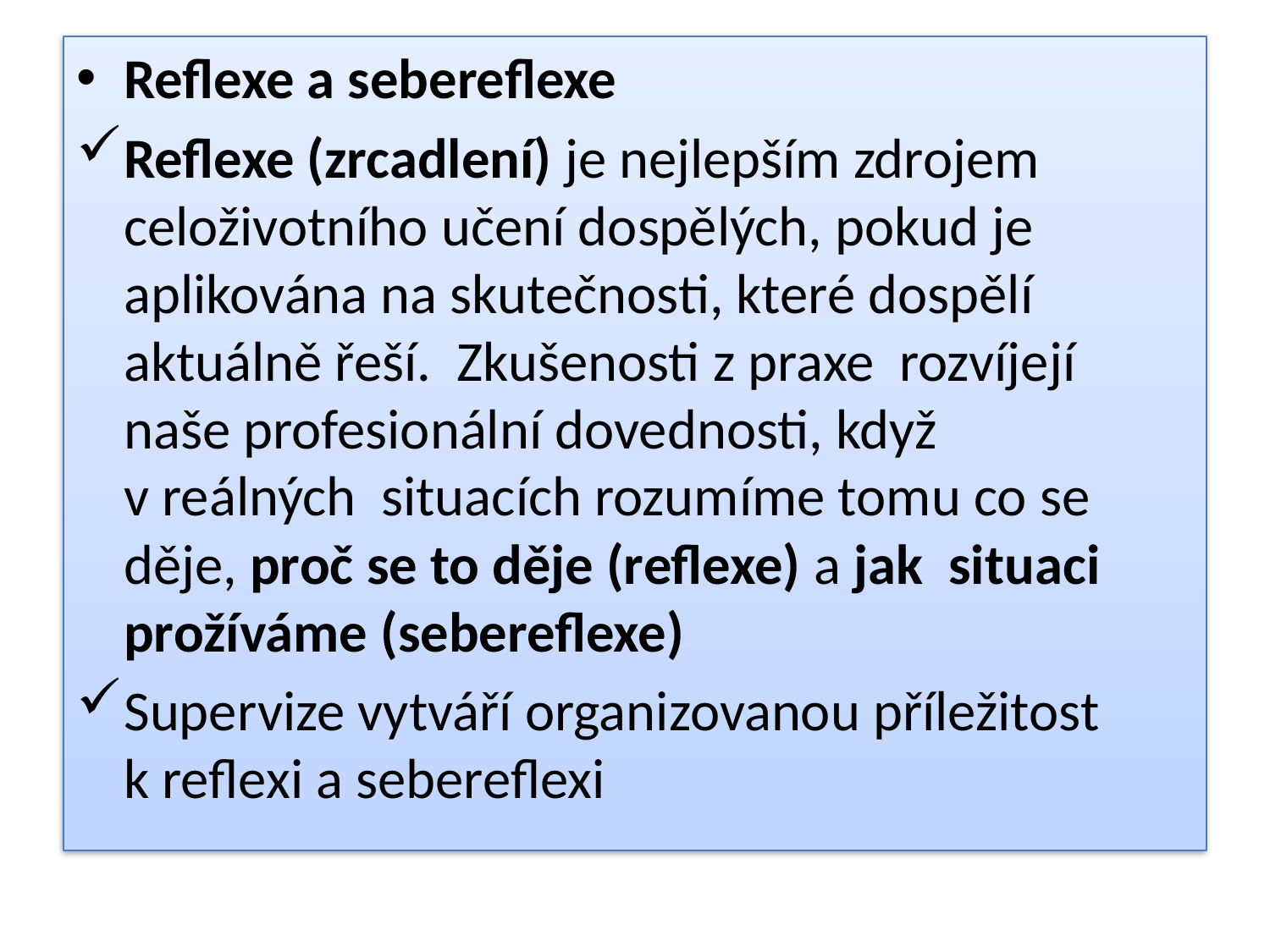

Reflexe a sebereflexe
Reflexe (zrcadlení) je nejlepším zdrojem celoživotního učení dospělých, pokud je aplikována na skutečnosti, které dospělí aktuálně řeší.  Zkušenosti z praxe  rozvíjejí naše profesionální dovednosti, když  v reálných  situacích rozumíme tomu co se děje, proč se to děje (reflexe) a jak  situaci prožíváme (sebereflexe)
Supervize vytváří organizovanou příležitost k reflexi a sebereflexi

#